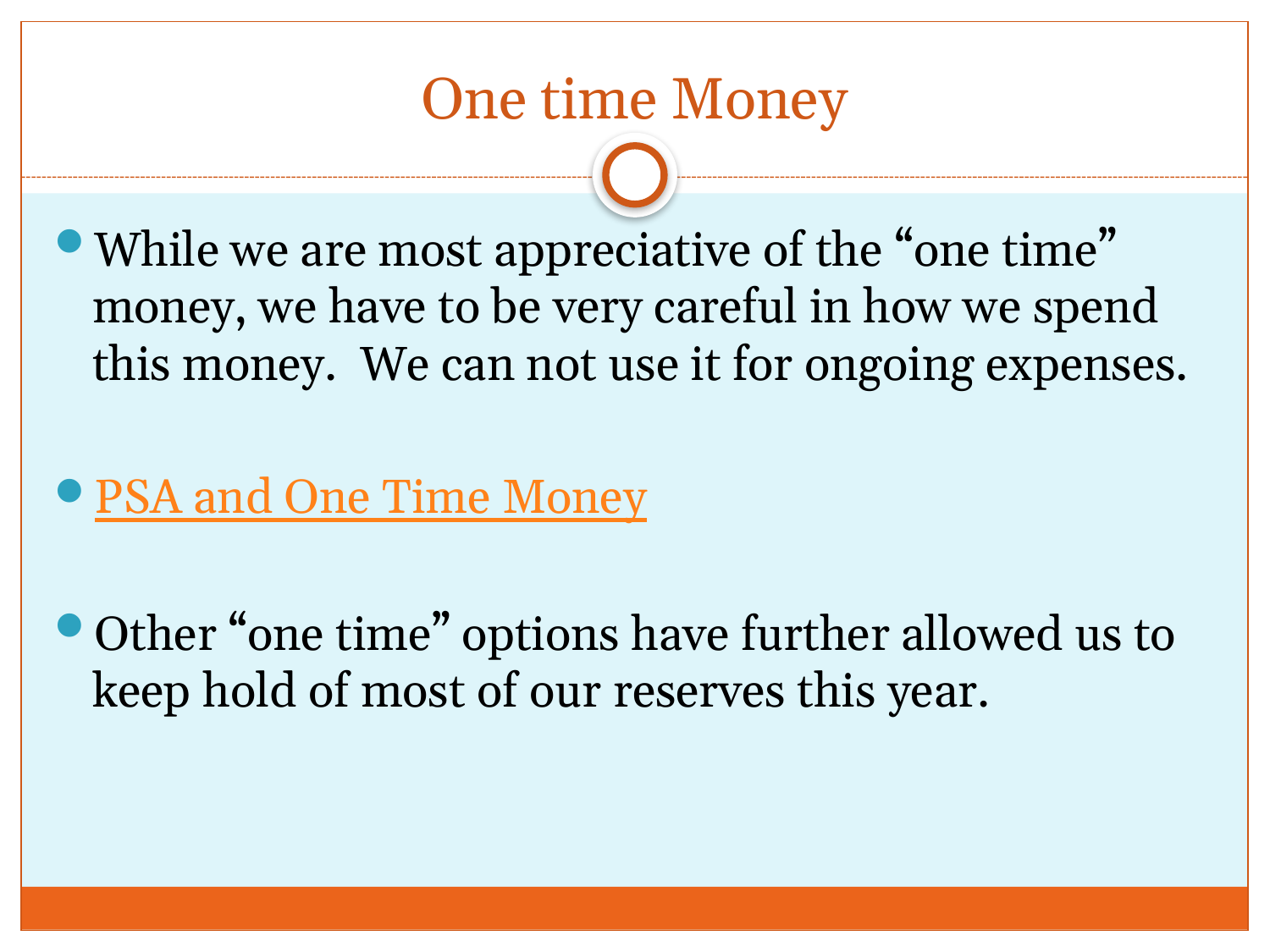

# One time Money
While we are most appreciative of the “one time” money, we have to be very careful in how we spend this money.  We can not use it for ongoing expenses.

PSA and One Time Money

Other “one time” options have further allowed us to keep hold of most of our reserves this year.